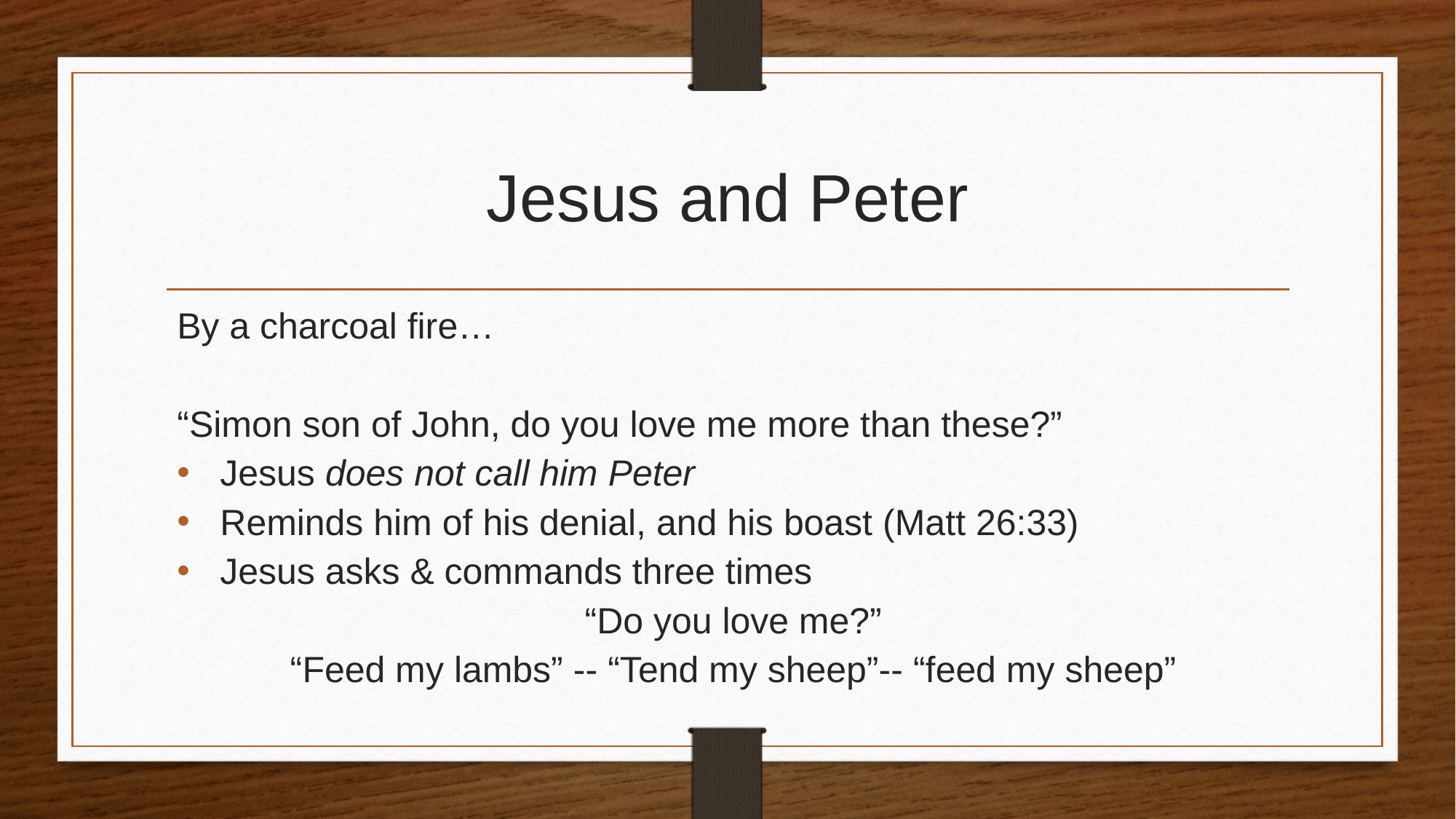

# Jesus and Peter
By a charcoal fire…

“Simon son of John, do you love me more than these?”
Jesus does not call him Peter
Reminds him of his denial, and his boast (Matt 26:33)
Jesus asks & commands three times
“Do you love me?”
“Feed my lambs” -- “Tend my sheep”-- “feed my sheep”